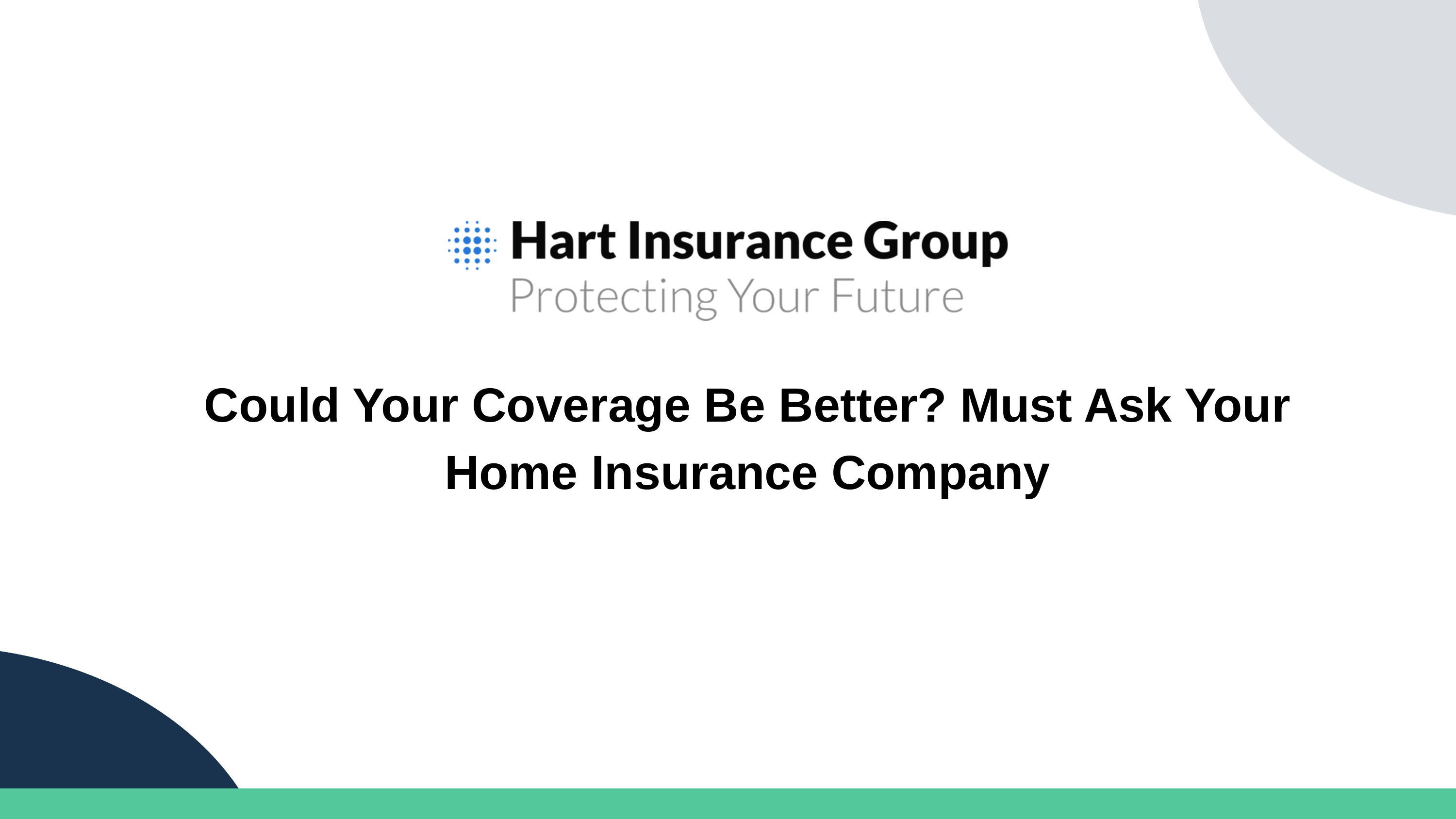

Could Your Coverage Be Better? Must Ask Your Home Insurance Company